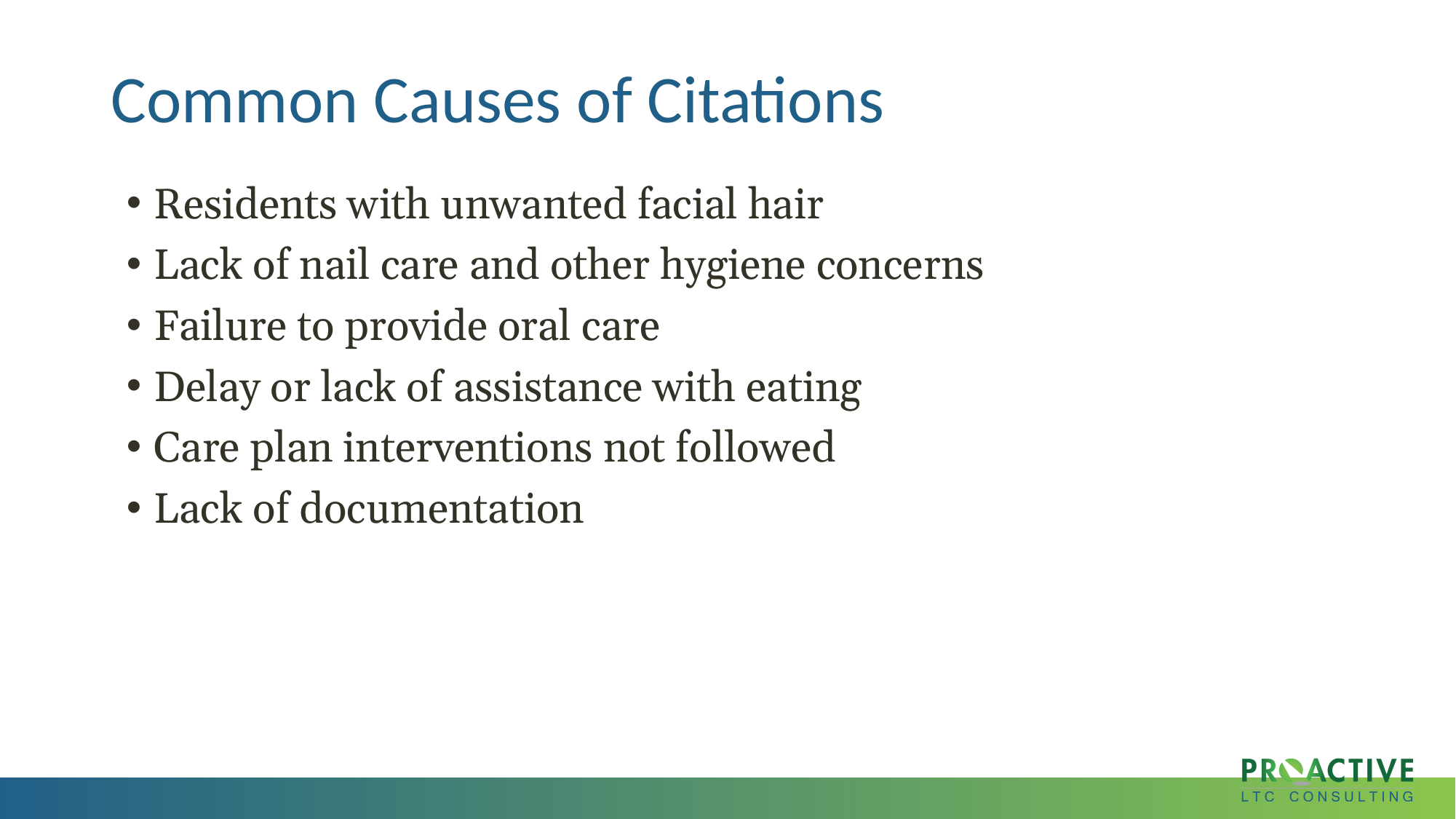

# Common Causes of Citations
Residents with unwanted facial hair
Lack of nail care and other hygiene concerns
Failure to provide oral care
Delay or lack of assistance with eating
Care plan interventions not followed
Lack of documentation